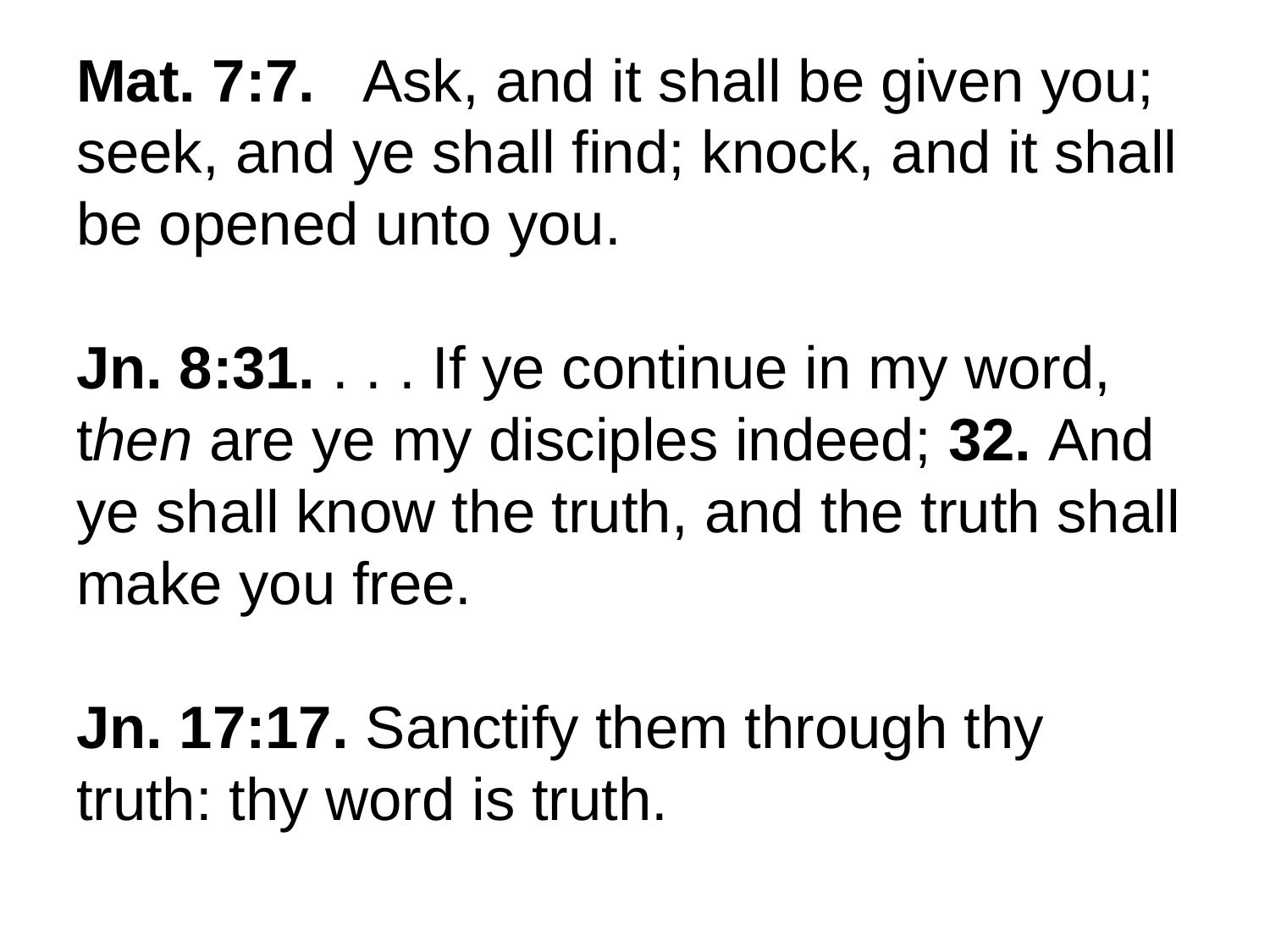

# Mat. 7:7.   Ask, and it shall be given you; seek, and ye shall find; knock, and it shall be opened unto you.   Jn. 8:31. . . . If ye continue in my word, then are ye my disciples indeed; 32. And ye shall know the truth, and the truth shall make you free.   Jn. 17:17. Sanctify them through thy truth: thy word is truth.